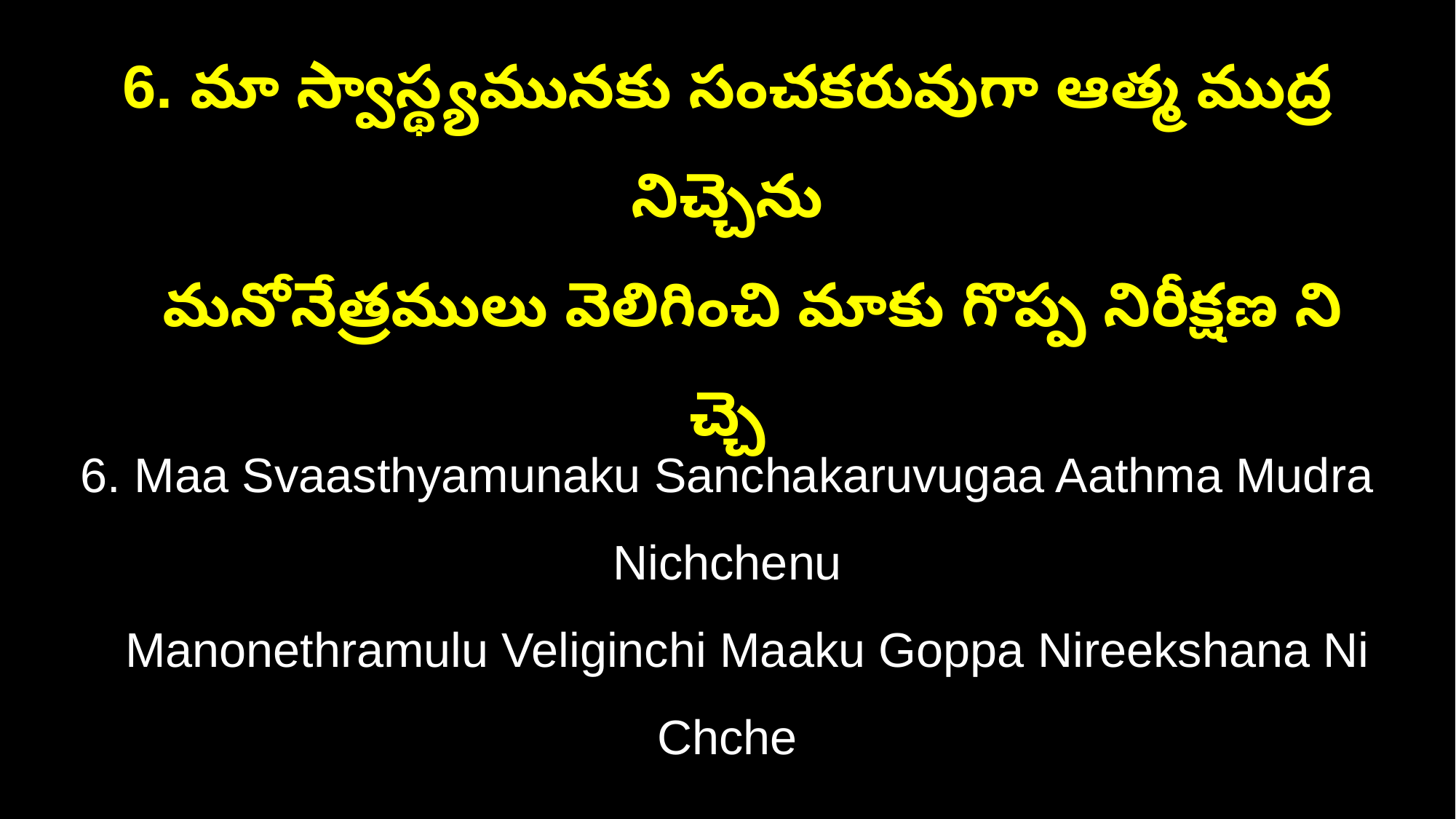

6. మా స్వాస్థ్యమునకు సంచకరువుగా ఆత్మ ముద్ర నిచ్చెను
   మనోనేత్రములు వెలిగించి మాకు గొప్ప నిరీక్షణ ని చ్చె
6. Maa Svaasthyamunaku Sanchakaruvugaa Aathma Mudra Nichchenu
   Manonethramulu Veliginchi Maaku Goppa Nireekshana Ni Chche